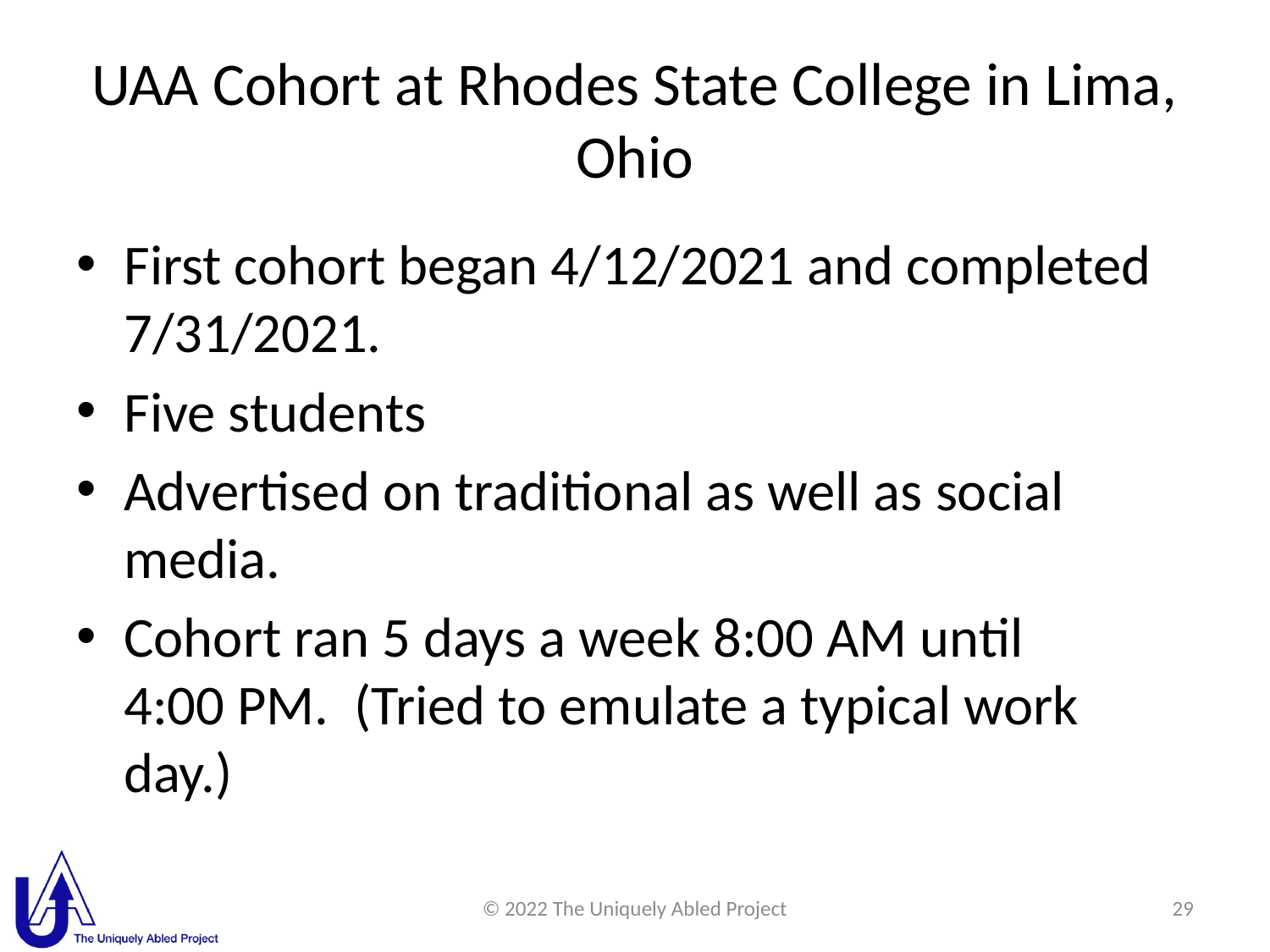

# UAA Cohort at Rhodes State College in Lima, Ohio
First cohort began 4/12/2021 and completed 7/31/2021.
Five students
Advertised on traditional as well as social media.
Cohort ran 5 days a week 8:00 AM until      4:00 PM.  (Tried to emulate a typical work day.)
© 2022 The Uniquely Abled Project
29